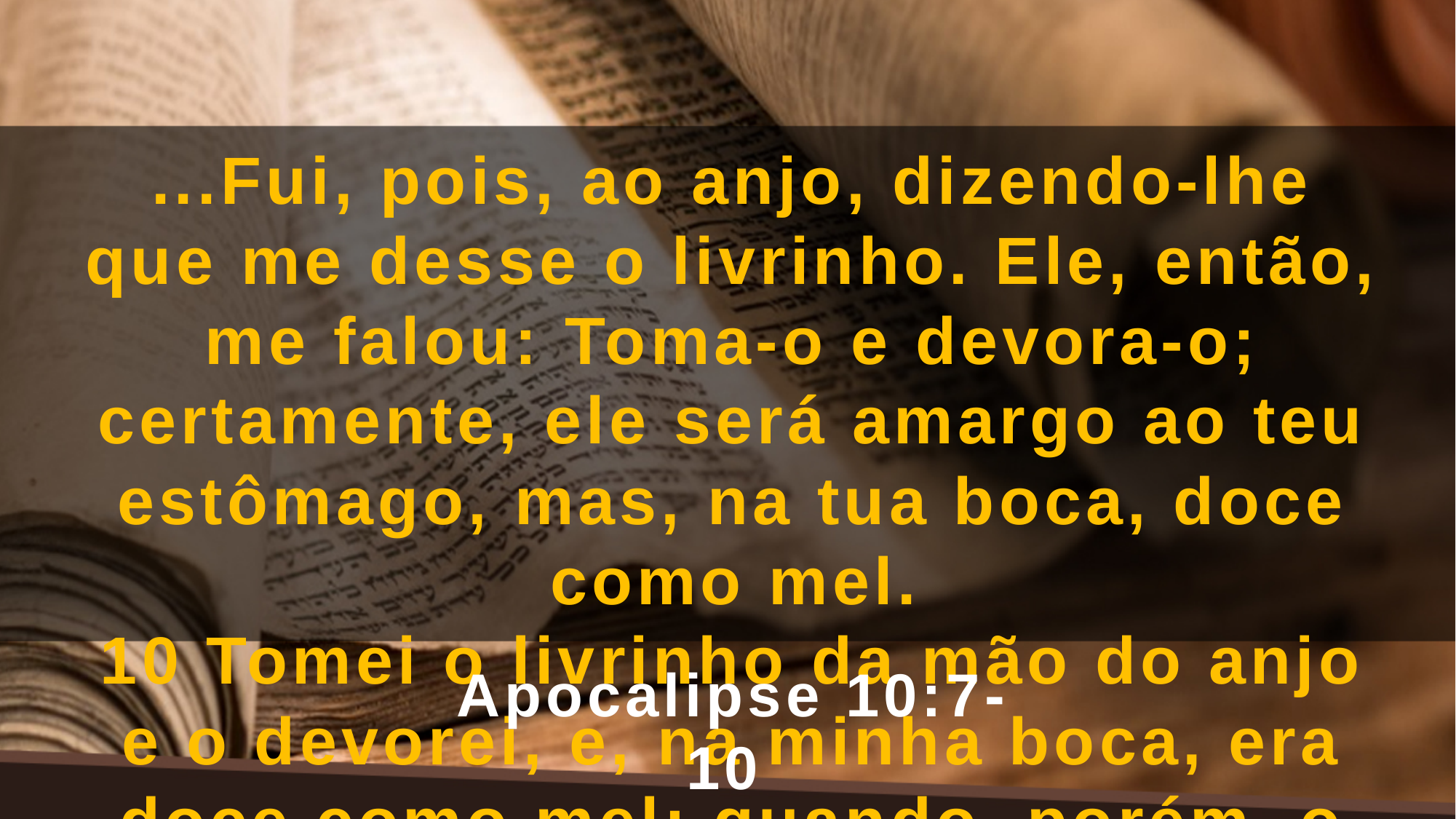

...Fui, pois, ao anjo, dizendo-lhe que me desse o livrinho. Ele, então, me falou: Toma-o e devora-o; certamente, ele será amargo ao teu estômago, mas, na tua boca, doce como mel.
10 Tomei o livrinho da mão do anjo e o devorei, e, na minha boca, era doce como mel; quando, porém, o comi, o meu estômago ficou amargo.”
Apocalipse 10:7-10